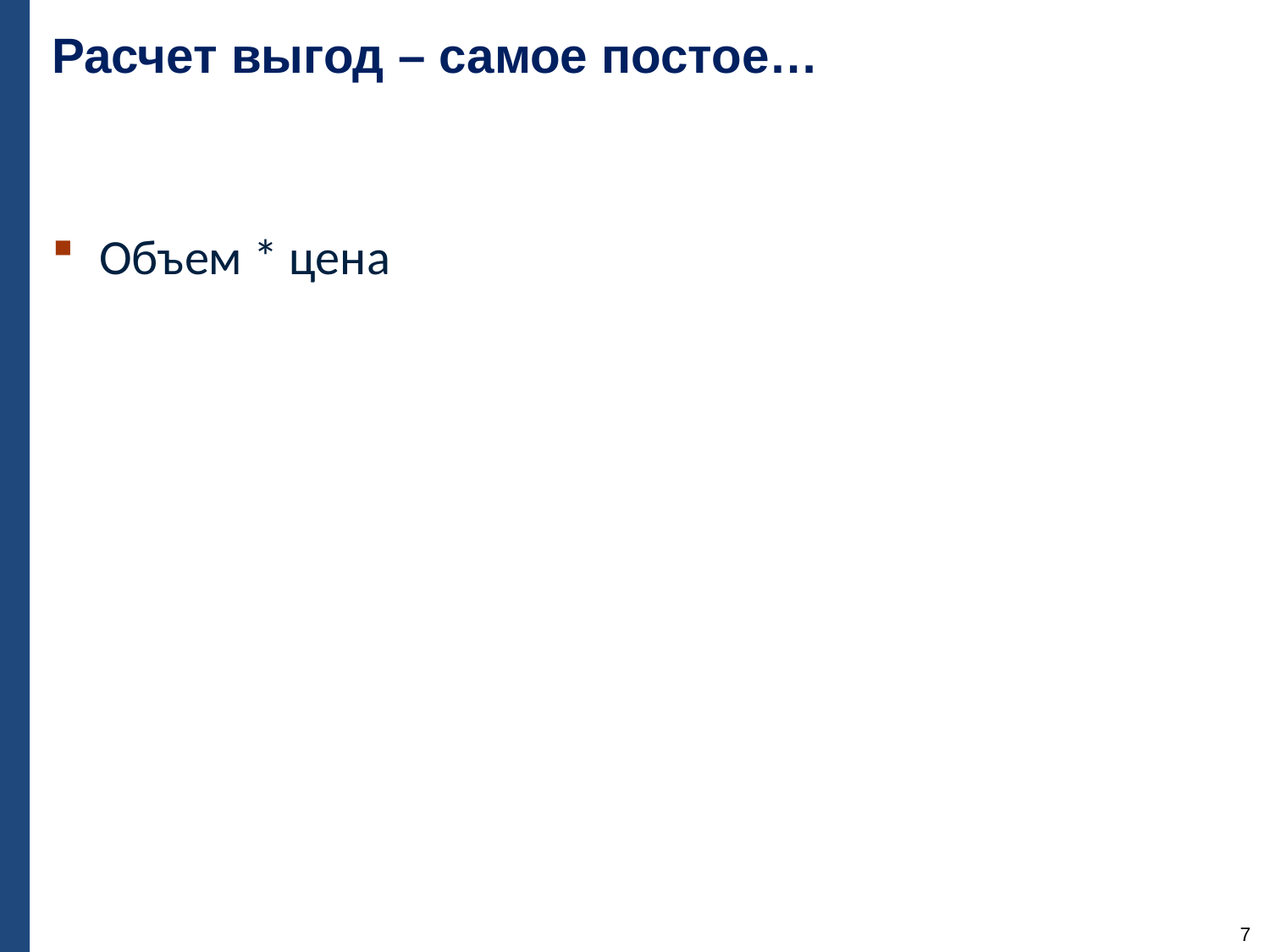

# Расчет выгод – самое постое…
Объем * цена